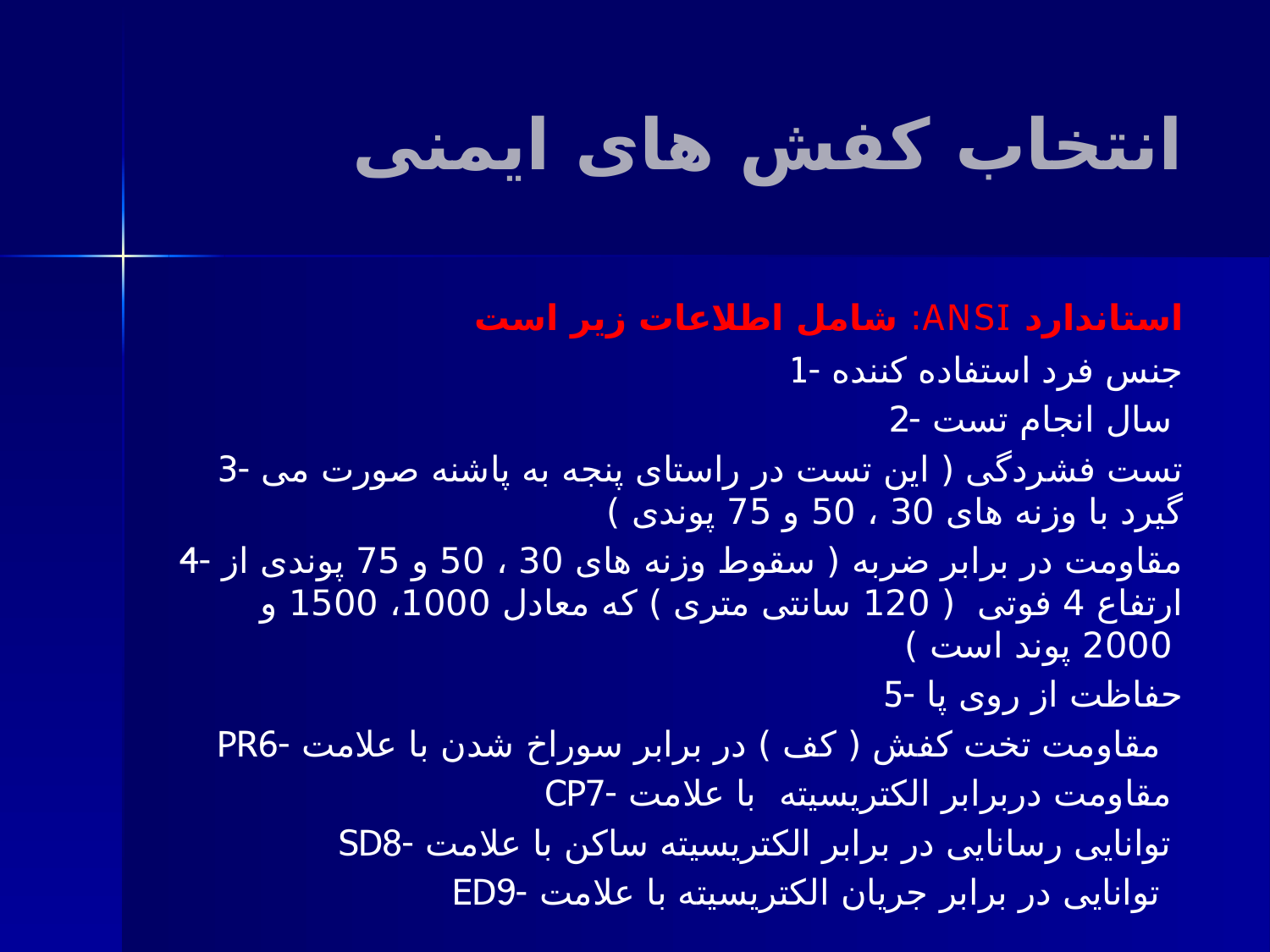

# انتخاب کفش های ایمنی
 شامل اطلاعات زیر است :ANSI استاندارد
1- جنس فرد استفاده کننده
2- سال انجام تست
3- تست فشردگی ( این تست در راستای پنجه به پاشنه صورت می گیرد با وزنه های 30 ، 50‌ و 75 پوندی )‌
4- مقاومت در برابر ضربه ( سقوط وزنه های 30 ، 50 و 75 پوندی از ارتفاع 4 فوتی  (‌ 120 سانتی متری ) که معادل 1000، 1500 و 2000 پوند است )
5- حفاظت از روی پا
PR6- مقاومت تخت کفش ( کف ) در برابر سوراخ شدن با علامت
CP7- مقاومت دربرابر الکتریسیته  با علامت
SD8- توانایی رسانایی در برابر الکتریسیته ساکن با علامت
ED9- توانایی در برابر جریان الکتریسیته با علامت